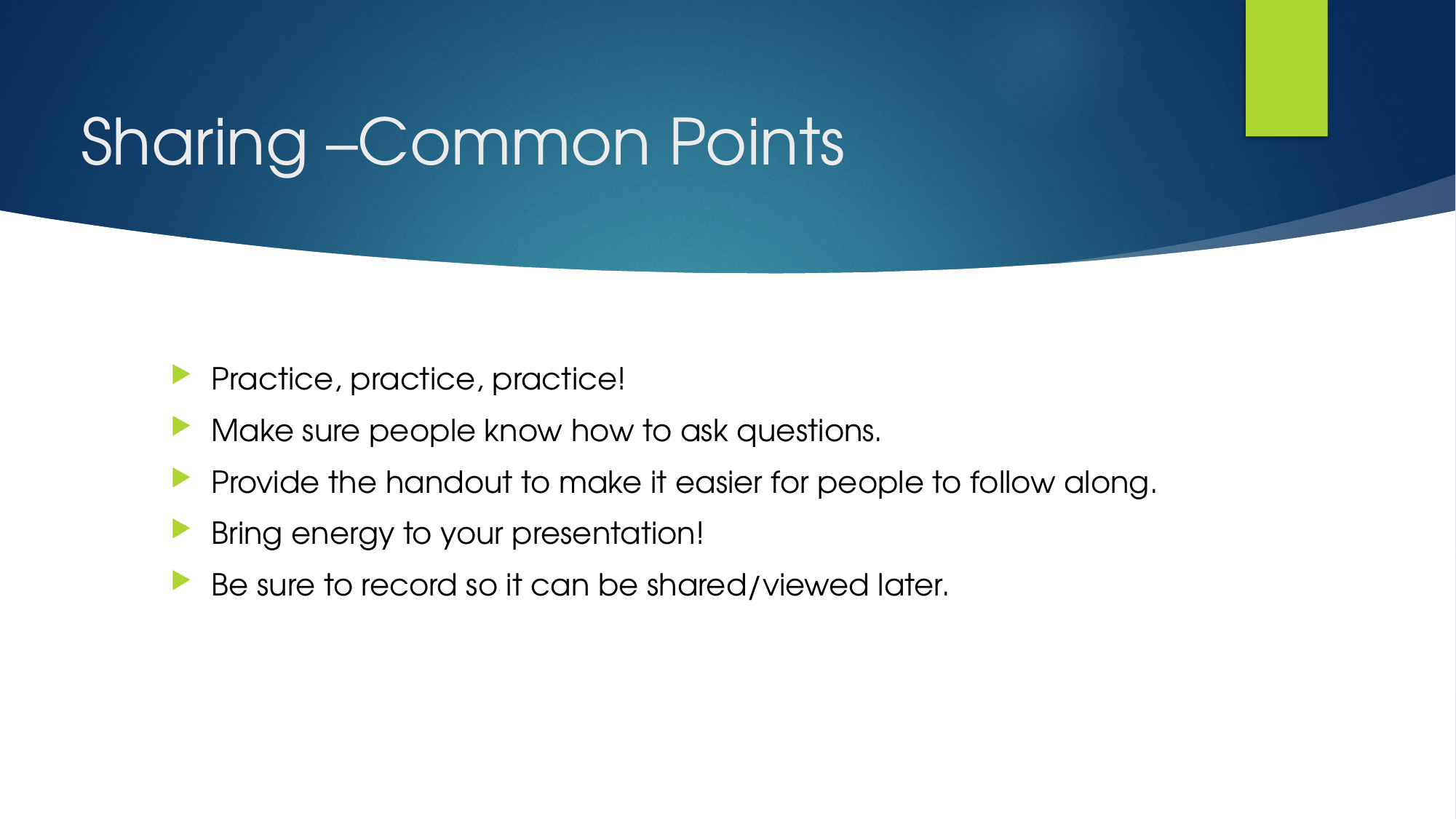

# Sharing –Common Points

Practice, practice, practice!
Make sure people know how to ask questions.
Provide the handout to make it easier for people to follow along.
Bring energy to your presentation!
Be sure to record so it can be shared/viewed later.